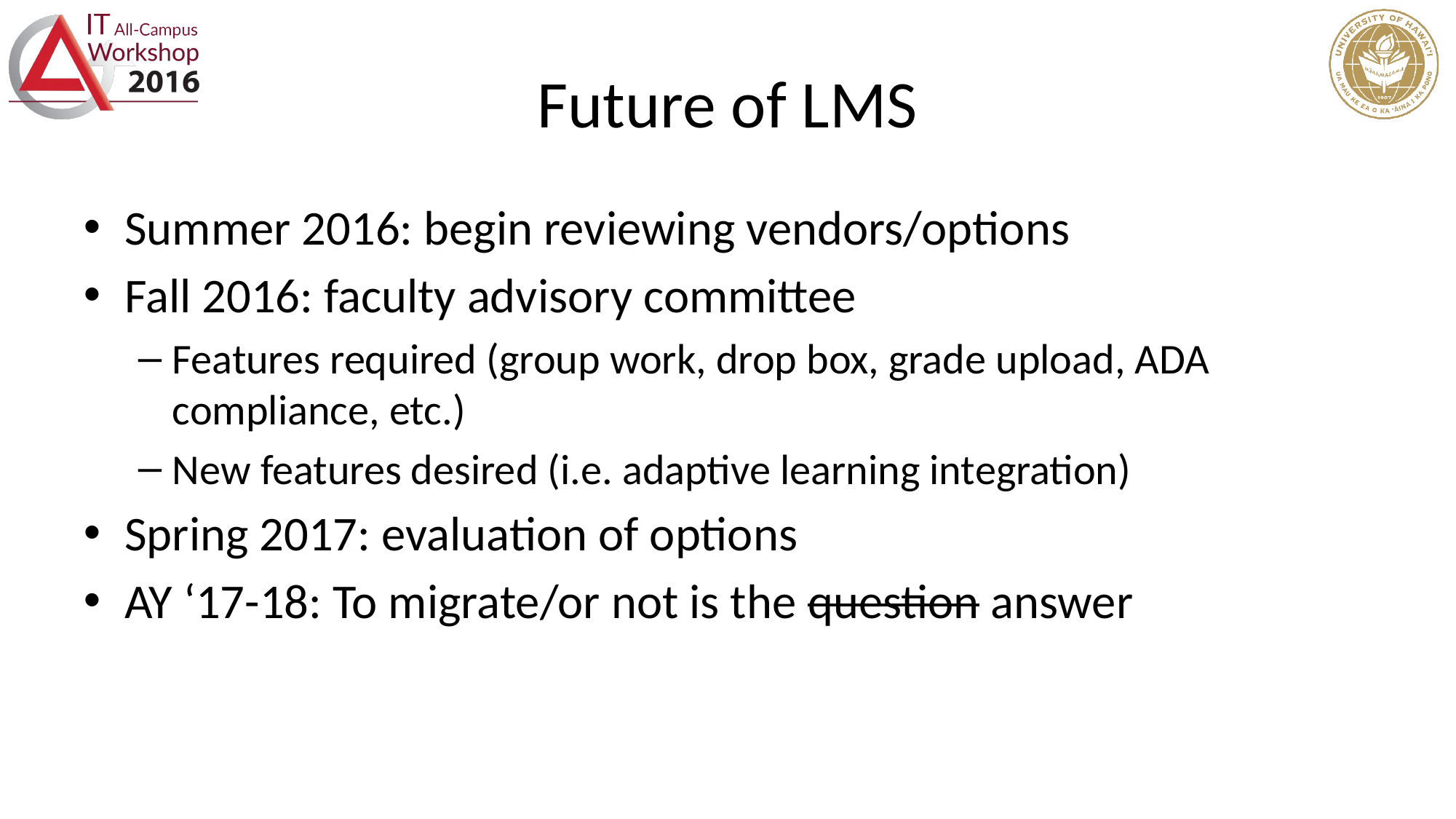

# Future of LMS
Summer 2016: begin reviewing vendors/options
Fall 2016: faculty advisory committee
Features required (group work, drop box, grade upload, ADA compliance, etc.)
New features desired (i.e. adaptive learning integration)
Spring 2017: evaluation of options
AY ‘17-18: To migrate/or not is the question answer